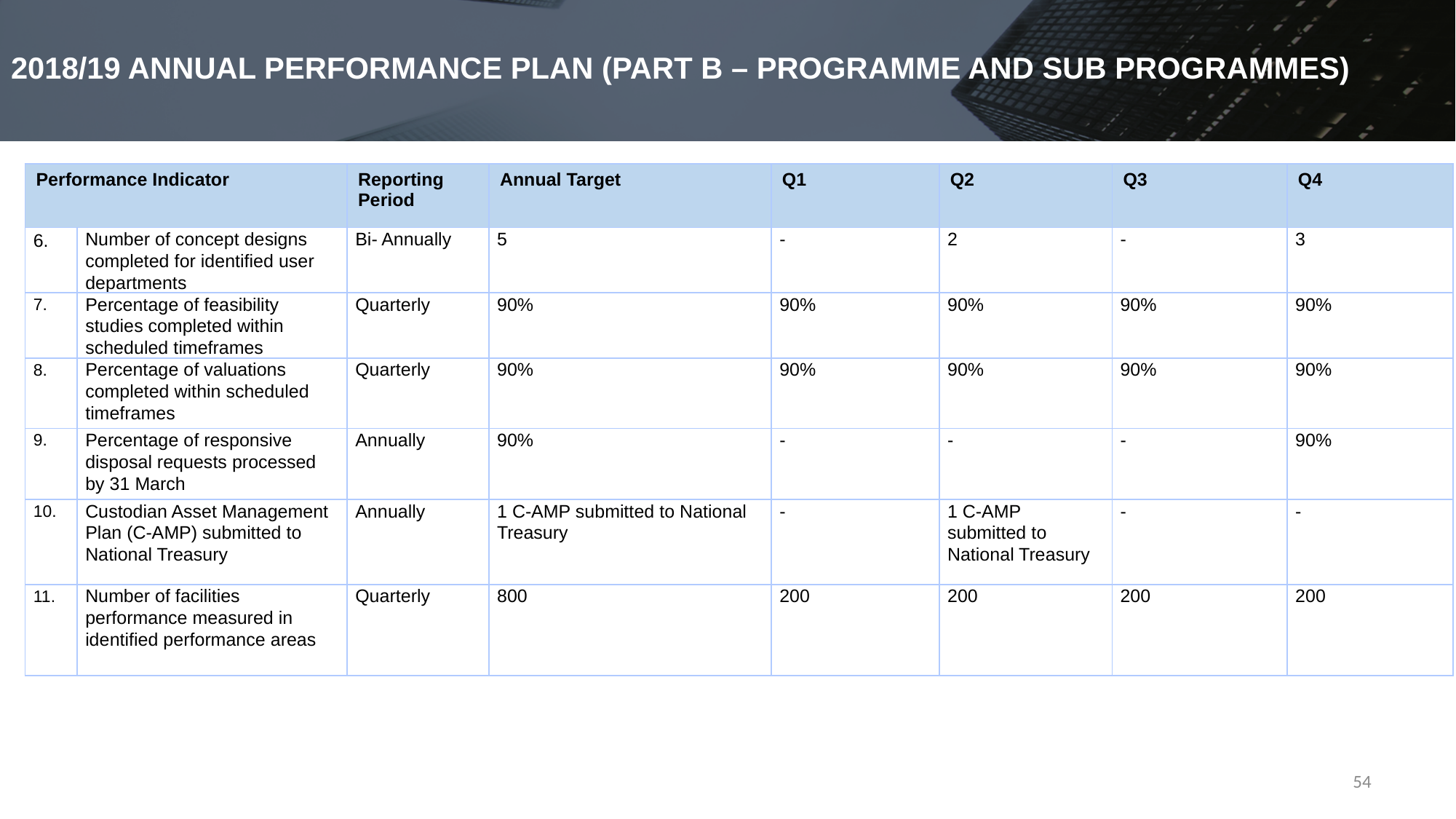

# 2018/19 ANNUAL PERFORMANCE PLAN (PART B – PROGRAMME AND SUB PROGRAMMES)
| Performance Indicator |  | Reporting Period | Annual Target | Q1 | Q2 | Q3 | Q4 |
| --- | --- | --- | --- | --- | --- | --- | --- |
| 6. | Number of concept designs completed for identified user departments | Bi- Annually | 5 | - | 2 | - | 3 |
| 7. | Percentage of feasibility studies completed within scheduled timeframes | Quarterly | 90% | 90% | 90% | 90% | 90% |
| 8. | Percentage of valuations completed within scheduled timeframes | Quarterly | 90% | 90% | 90% | 90% | 90% |
| 9. | Percentage of responsive disposal requests processed by 31 March | Annually | 90% | - | - | - | 90% |
| 10. | Custodian Asset Management Plan (C-AMP) submitted to National Treasury | Annually | 1 C-AMP submitted to National Treasury | - | 1 C-AMP submitted to National Treasury | - | - |
| 11. | Number of facilities performance measured in identified performance areas | Quarterly | 800 | 200 | 200 | 200 | 200 |
54